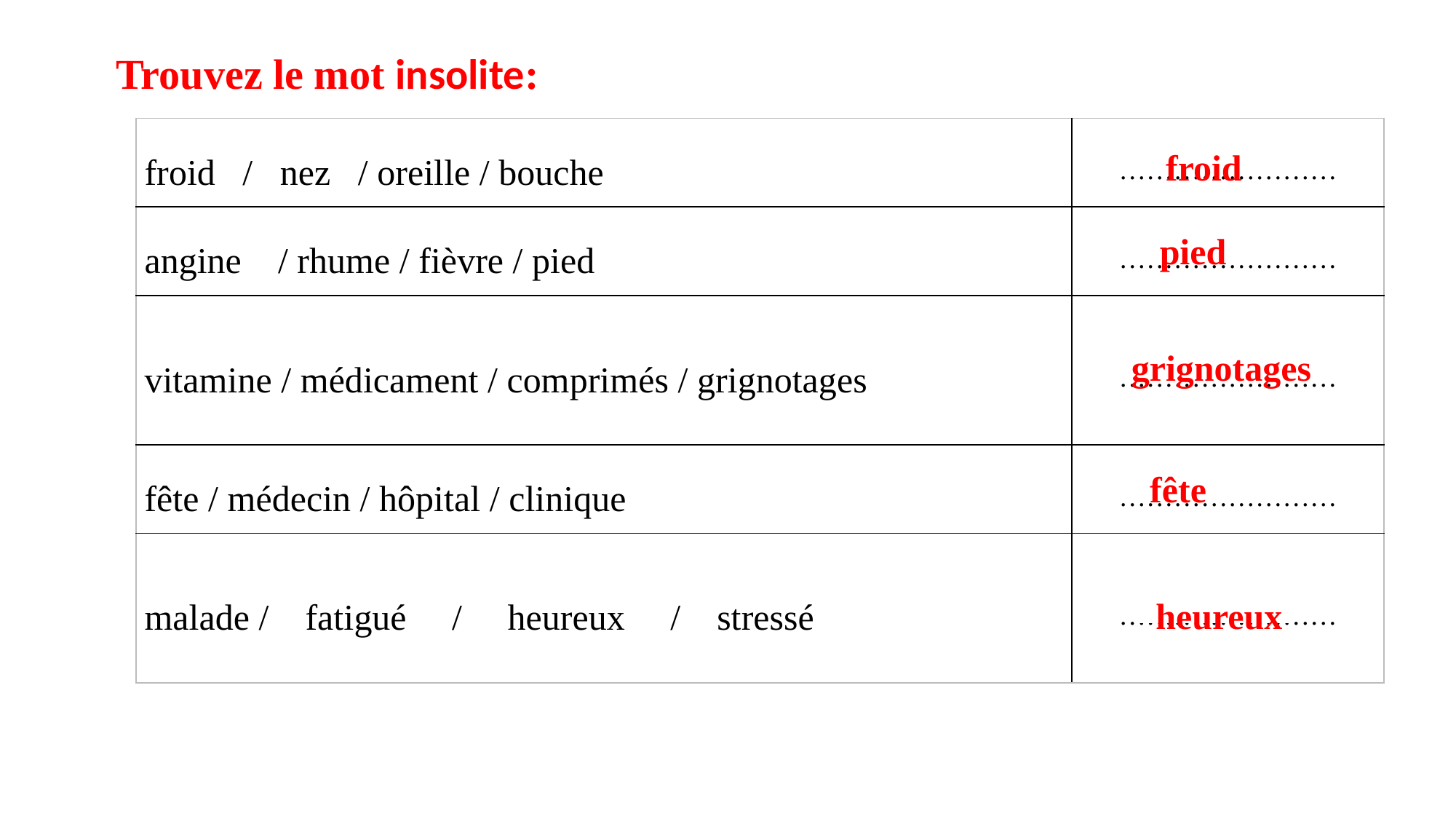

Trouvez le mot insolite:
| froid / nez / oreille / bouche | …………………… |
| --- | --- |
| angine / rhume / fièvre / pied | …………………… |
| vitamine / médicament / comprimés / grignotages | …………………… |
| fête / médecin / hôpital / clinique | …………………… |
| malade / fatigué / heureux / stressé | …………………… |
froid
pied
grignotages

fête
heureux